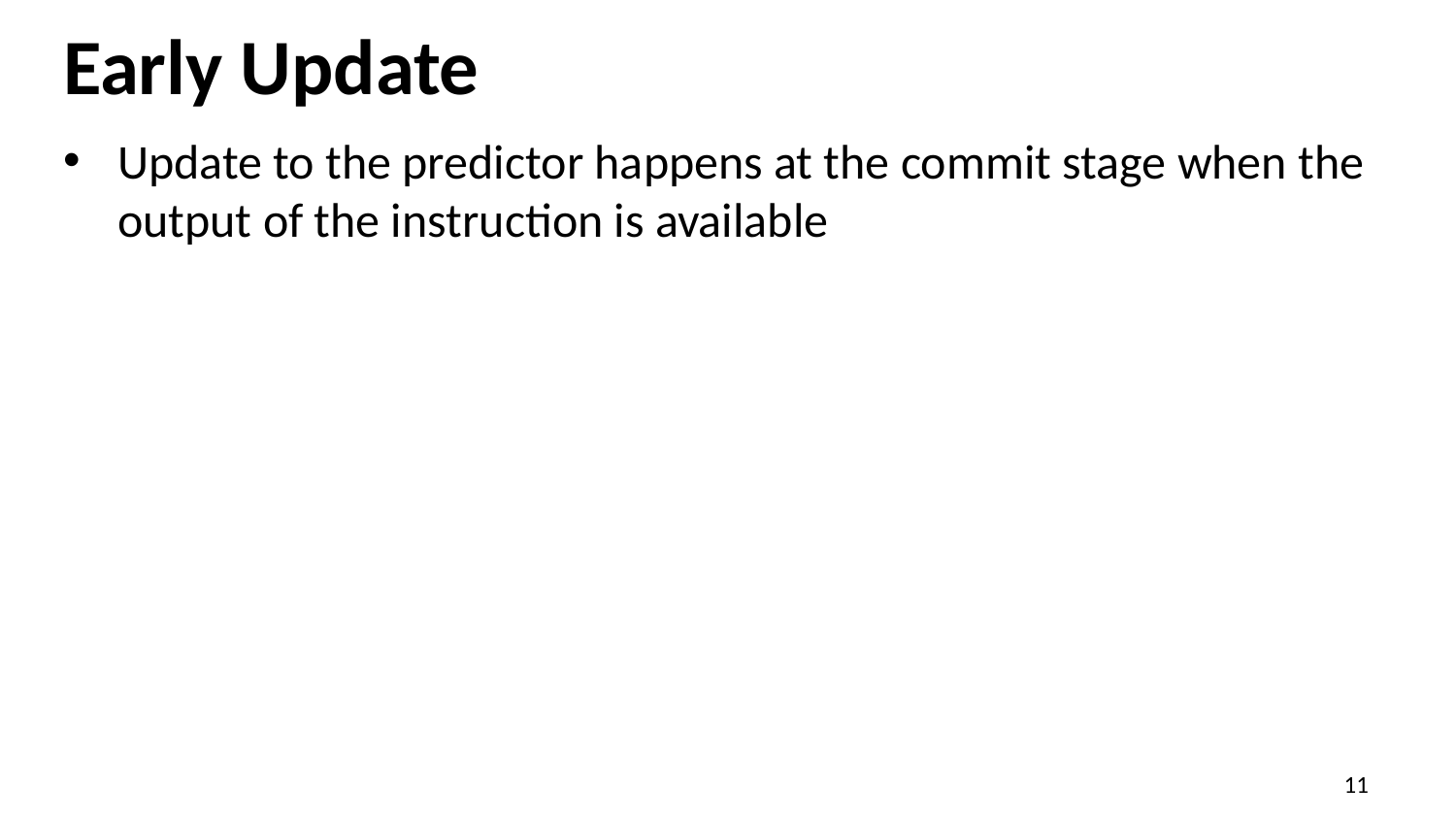

# Early Update
Update to the predictor happens at the commit stage when the output of the instruction is available

11